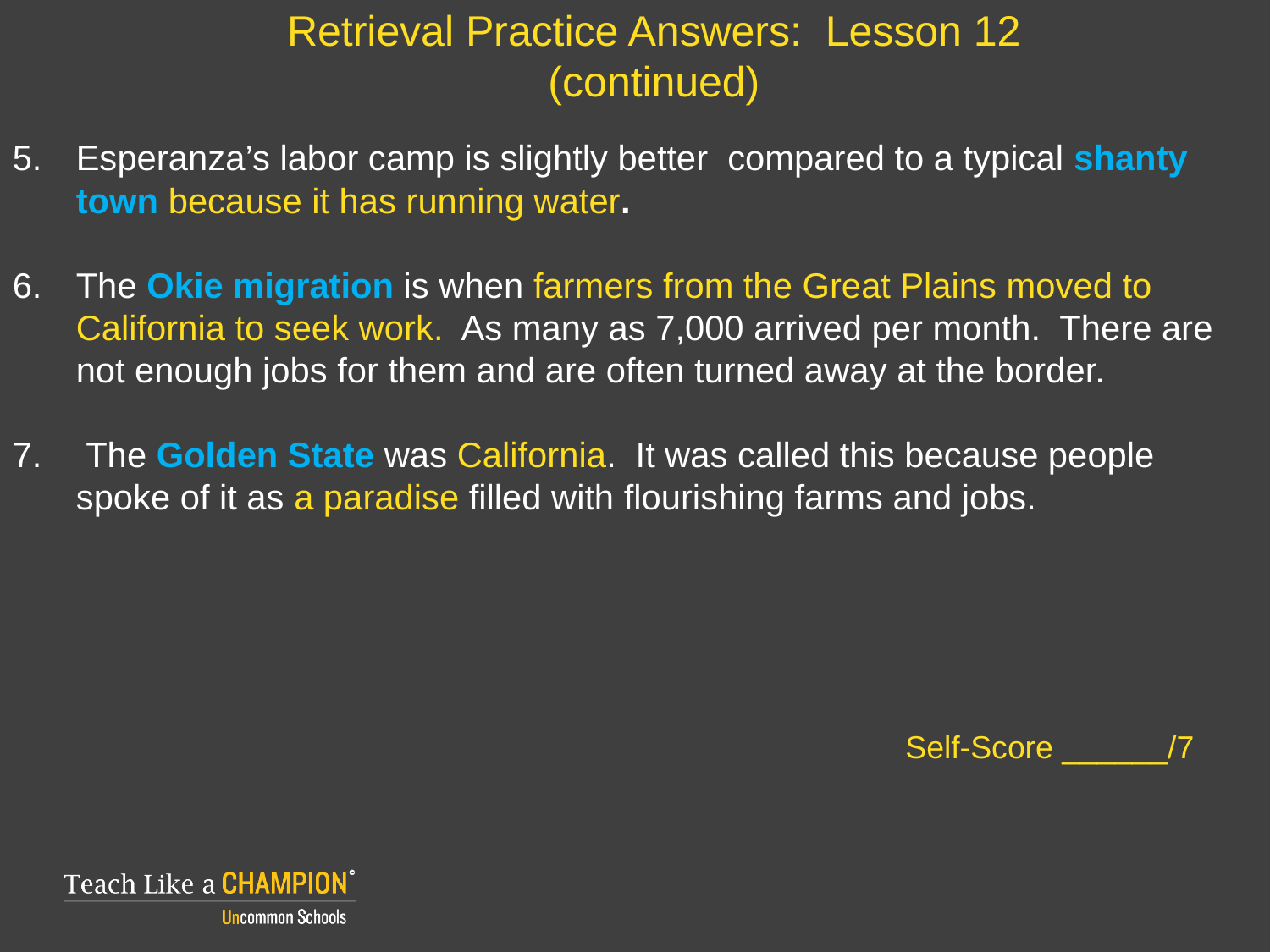

# Retrieval Practice Answers:  Lesson 12 (continued)
Esperanza’s labor camp is slightly better  compared to a typical shanty town because it has running water.

The Okie migration is when farmers from the Great Plains moved to California to seek work.  As many as 7,000 arrived per month.  There are not enough jobs for them and are often turned away at the border.

 The Golden State was California.  It was called this because people spoke of it as a paradise filled with flourishing farms and jobs.

Self-Score ______/7